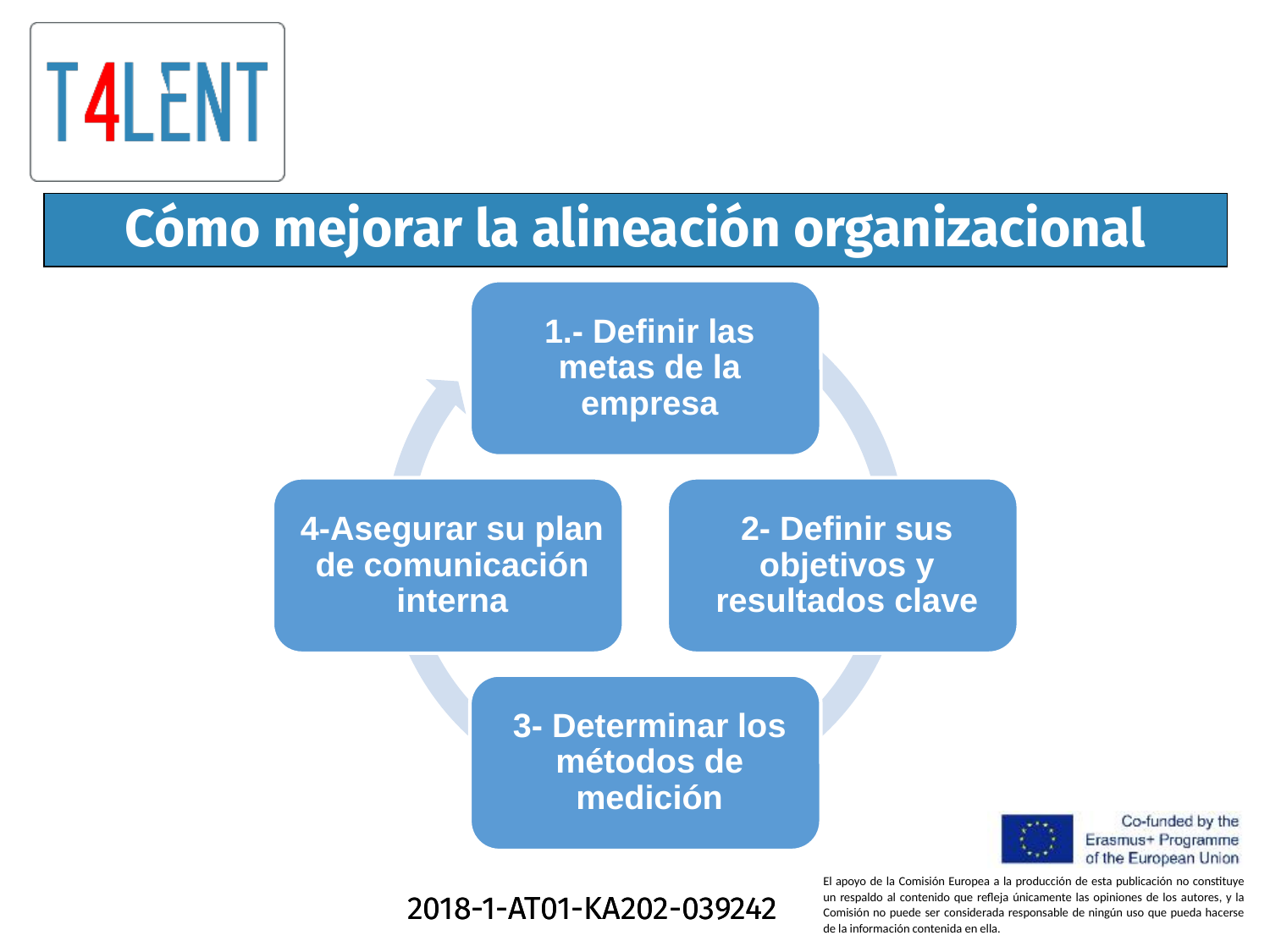

# Cómo mejorar la alineación organizacional
1.- Definir las metas de la empresa
2- Definir sus objetivos y resultados clave
3- Determinar los métodos de medición
4-Asegurar su plan de comunicación interna
2018-1-AT01-KA202-039242